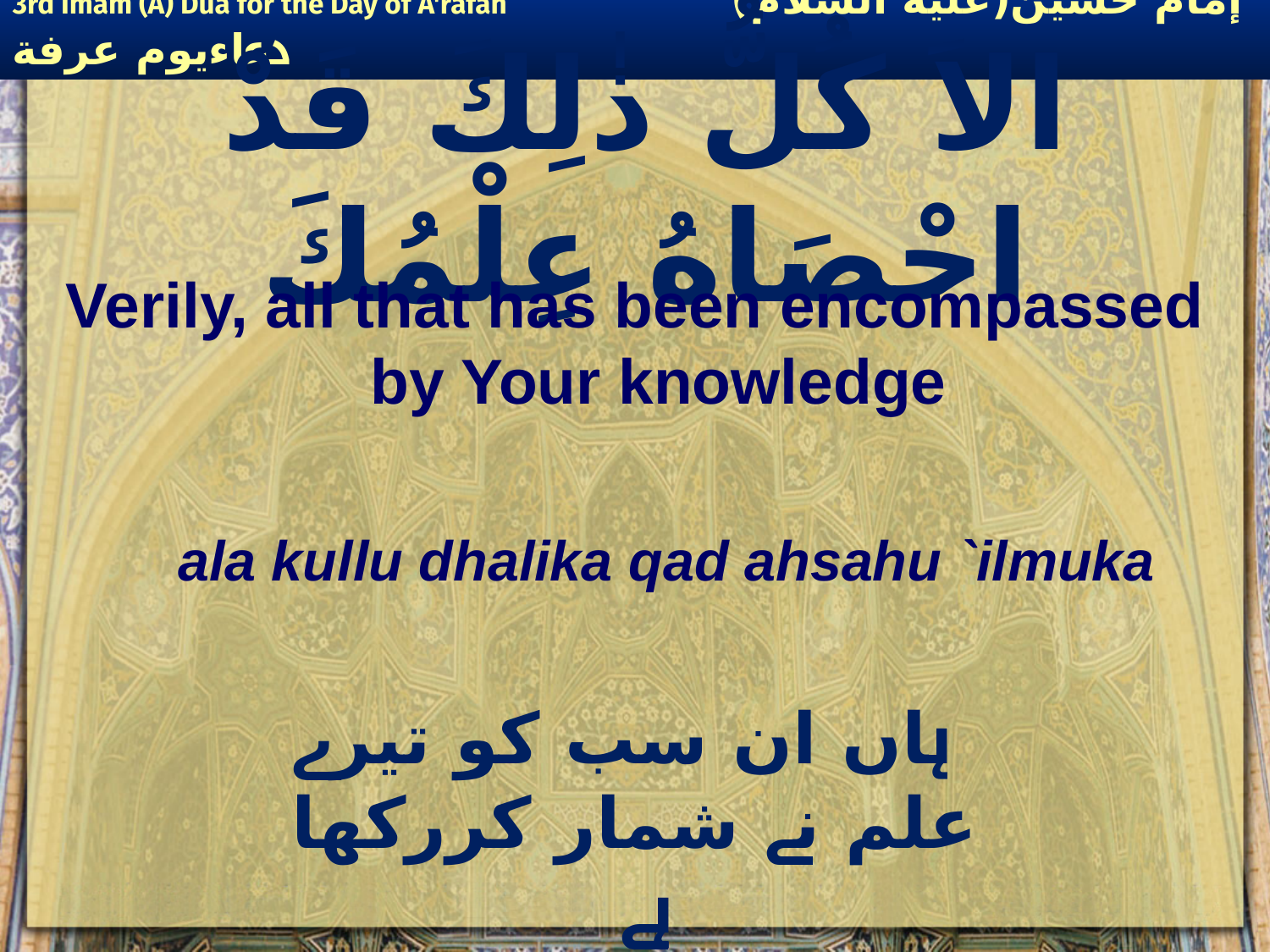

# الاَ كُلُّ ذٰلِكَ قَدْ احْصَاهُ عِلْمُكَ
Verily, all that has been encompassed by Your knowledge
ala kullu dhalika qad ahsahu `ilmuka
 ہاں ان سب کو تیرے علم نے شمار کررکھا ہے